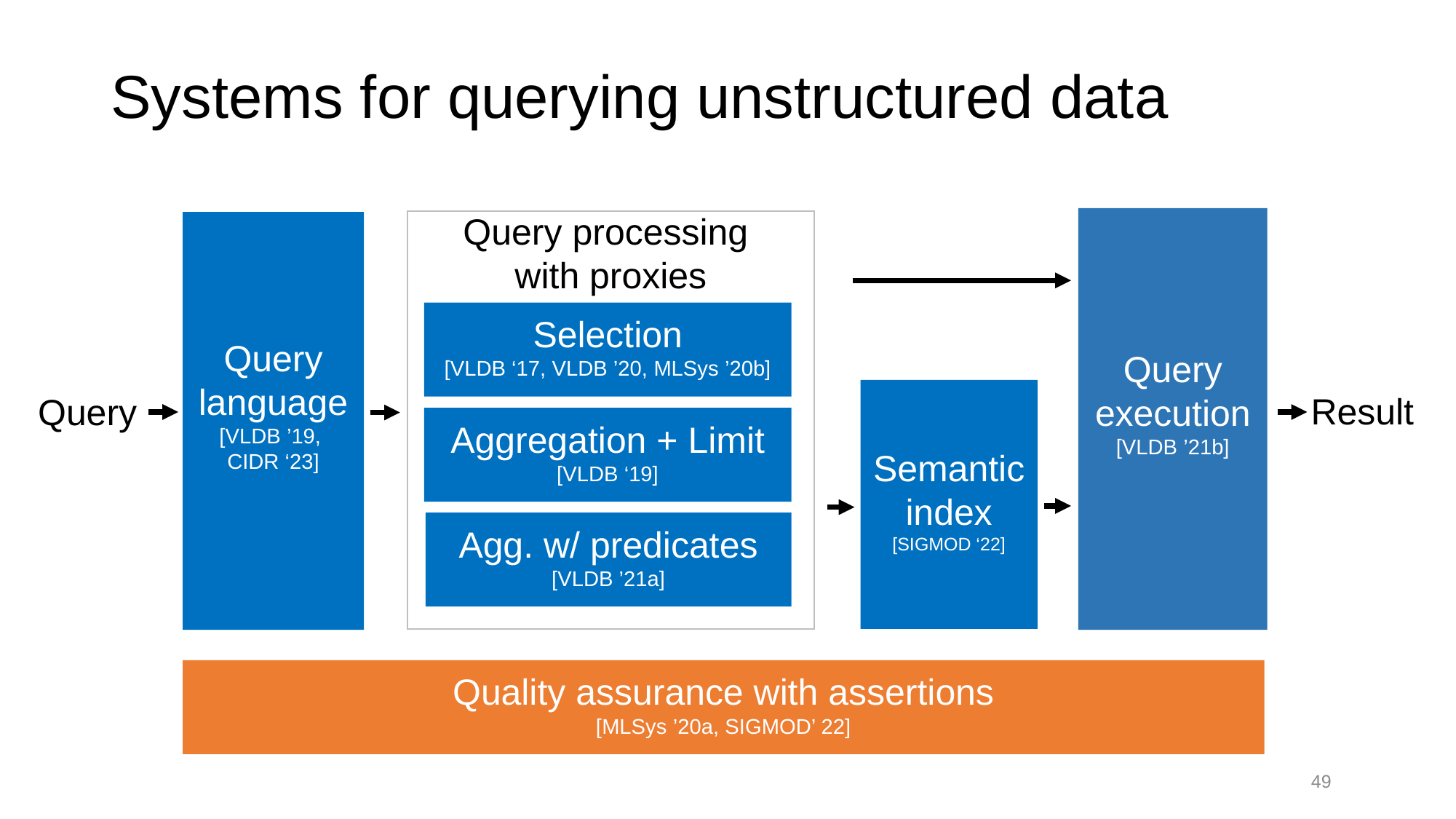

# Systems for querying unstructured data
Query execution
[VLDB ’21b]

Query processing
with proxies

Query language
[VLDB ’19,  CIDR ‘23]

Selection
[VLDB ‘17, VLDB ’20, MLSys ’20b]

Semantic index
[SIGMOD ‘22]

Result
Query

Aggregation + Limit
[VLDB ‘19]

Agg. w/ predicates
[VLDB ’21a]

Quality assurance with assertions
[MLSys ’20a, SIGMOD’ 22]

49